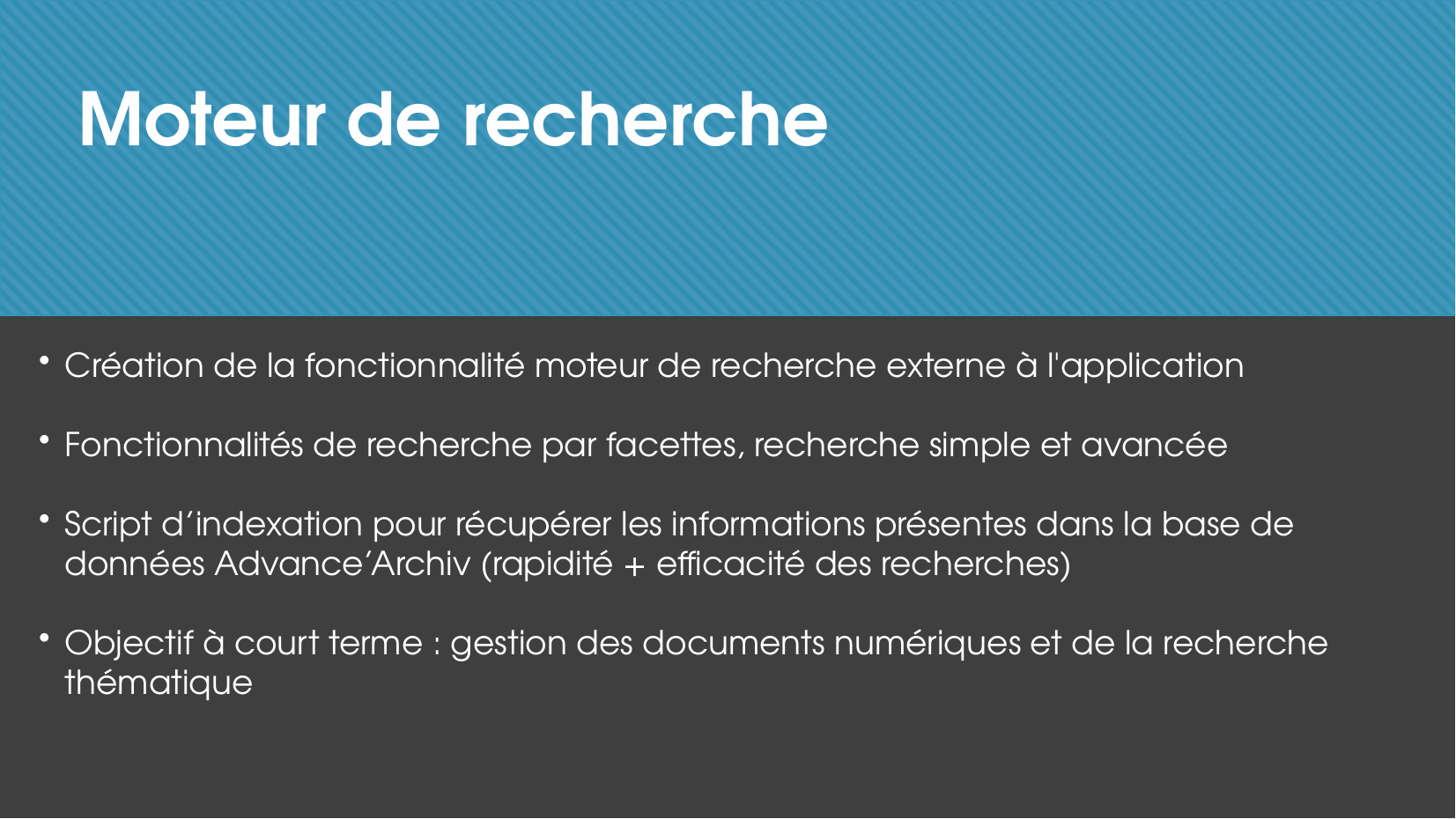

Moteur de recherche
Création de la fonctionnalité moteur de recherche externe à l'application

Fonctionnalités de recherche par facettes, recherche simple et avancée

Script d’indexation pour récupérer les informations présentes dans la base de données Advance’Archiv (rapidité + efficacité des recherches)

Objectif à court terme : gestion des documents numériques et de la recherche thématique